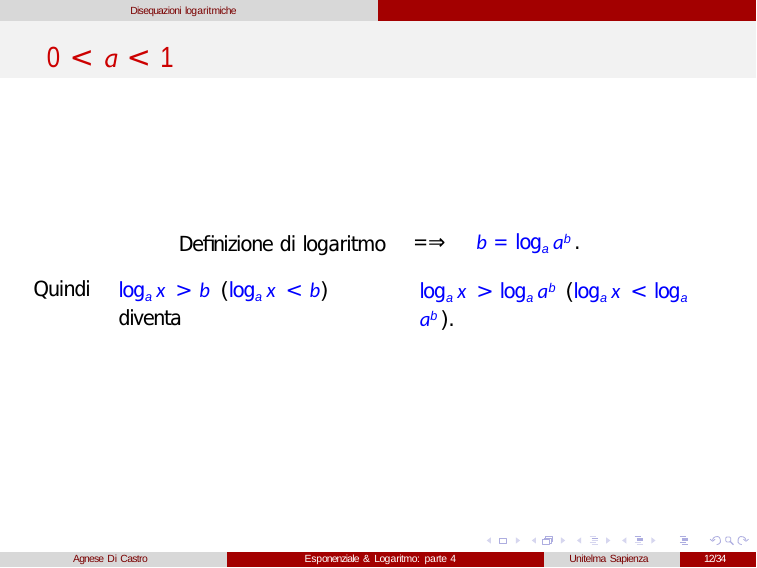

Disequazioni logaritmiche

# 0 < a < 1
=⇒	b = loga ab .
loga x  > loga ab   (loga x  < loga ab ).
Definizione di logaritmo
Quindi
loga x  > b  (loga x  < b)   diventa

Agnese Di Castro
Esponenziale & Logaritmo: parte 4
Unitelma Sapienza
12/34